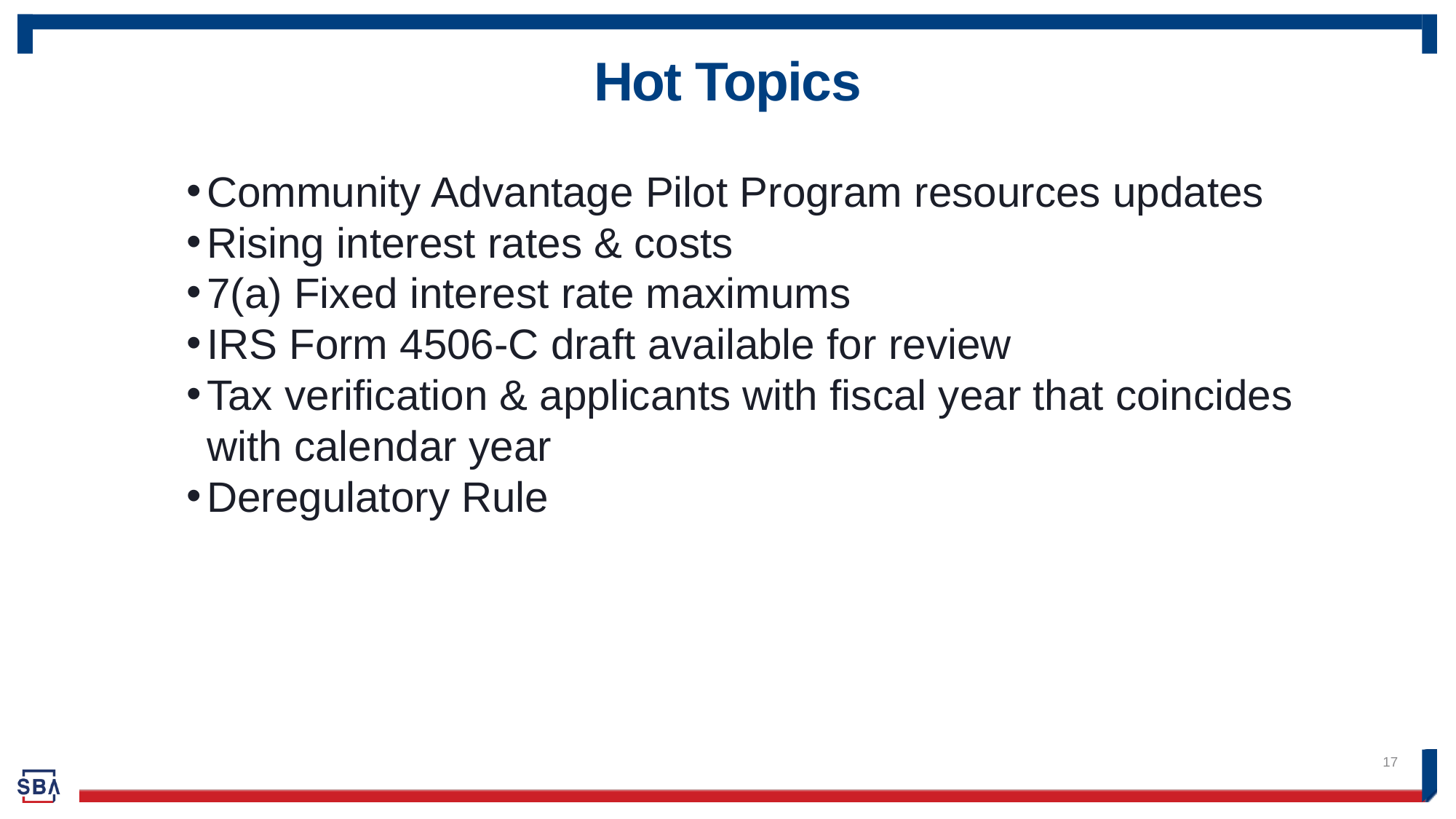

# Hot Topics
Community Advantage Pilot Program resources updates
Rising interest rates & costs
7(a) Fixed interest rate maximums
IRS Form 4506-C draft available for review
Tax verification & applicants with fiscal year that coincides with calendar year
Deregulatory Rule

17